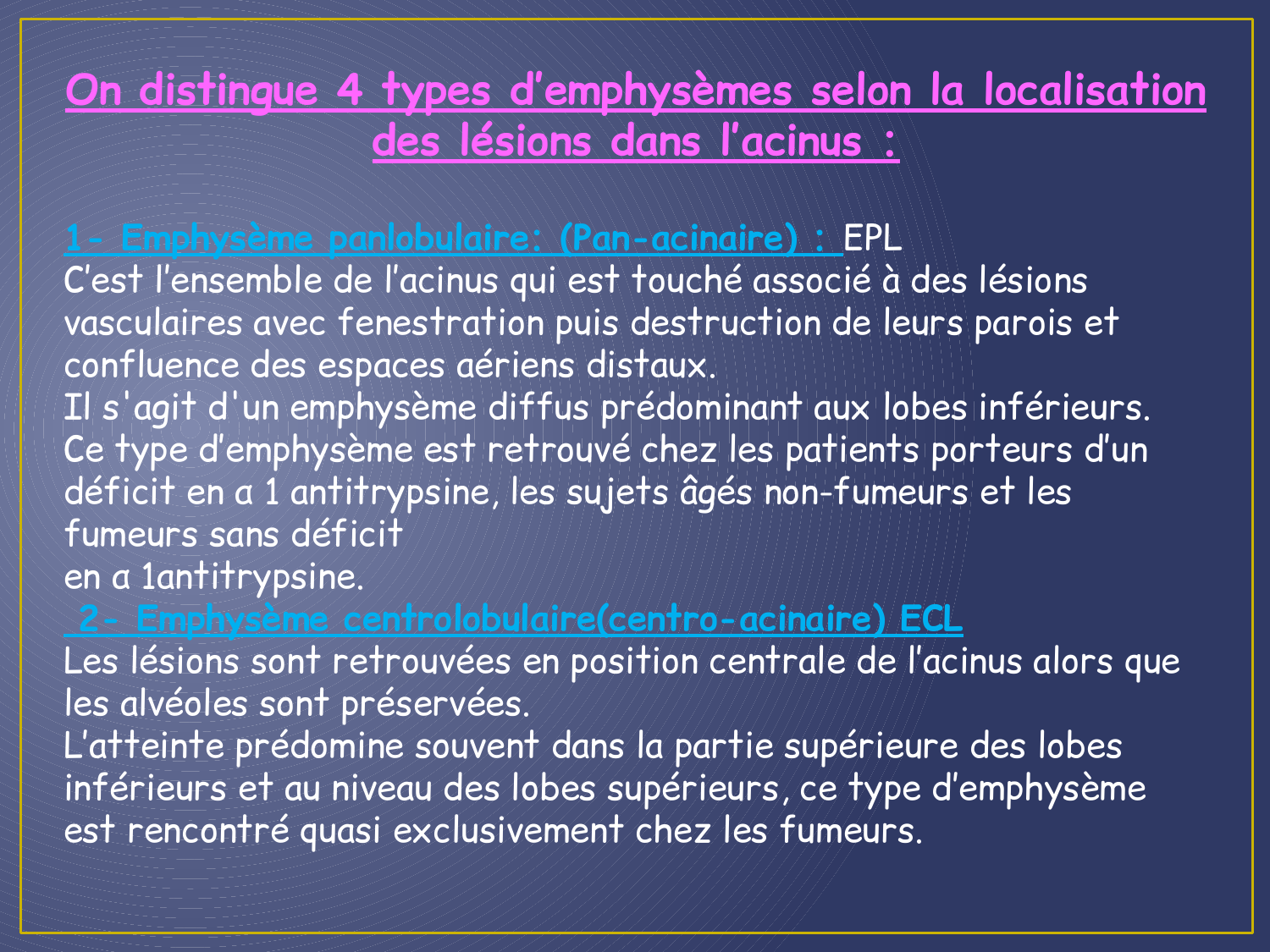

On distingue 4 types d’emphysèmes selon la localisation des lésions dans l’acinus :

1- Emphysème panlobulaire: (Pan-acinaire) : EPL
C’est l’ensemble de l’acinus qui est touché associé à des lésions vasculaires avec fenestration puis destruction de leurs parois et confluence des espaces aériens distaux.
Il s'agit d'un emphysème diffus prédominant aux lobes inférieurs.
Ce type d’emphysème est retrouvé chez les patients porteurs d’un déficit en α 1 antitrypsine, les sujets âgés non-fumeurs et les fumeurs sans déficit
en α 1antitrypsine.
 2- Emphysème centrolobulaire(centro-acinaire) ECL
Les lésions sont retrouvées en position centrale de l’acinus alors que les alvéoles sont préservées.
L’atteinte prédomine souvent dans la partie supérieure des lobes inférieurs et au niveau des lobes supérieurs, ce type d’emphysème est rencontré quasi exclusivement chez les fumeurs.